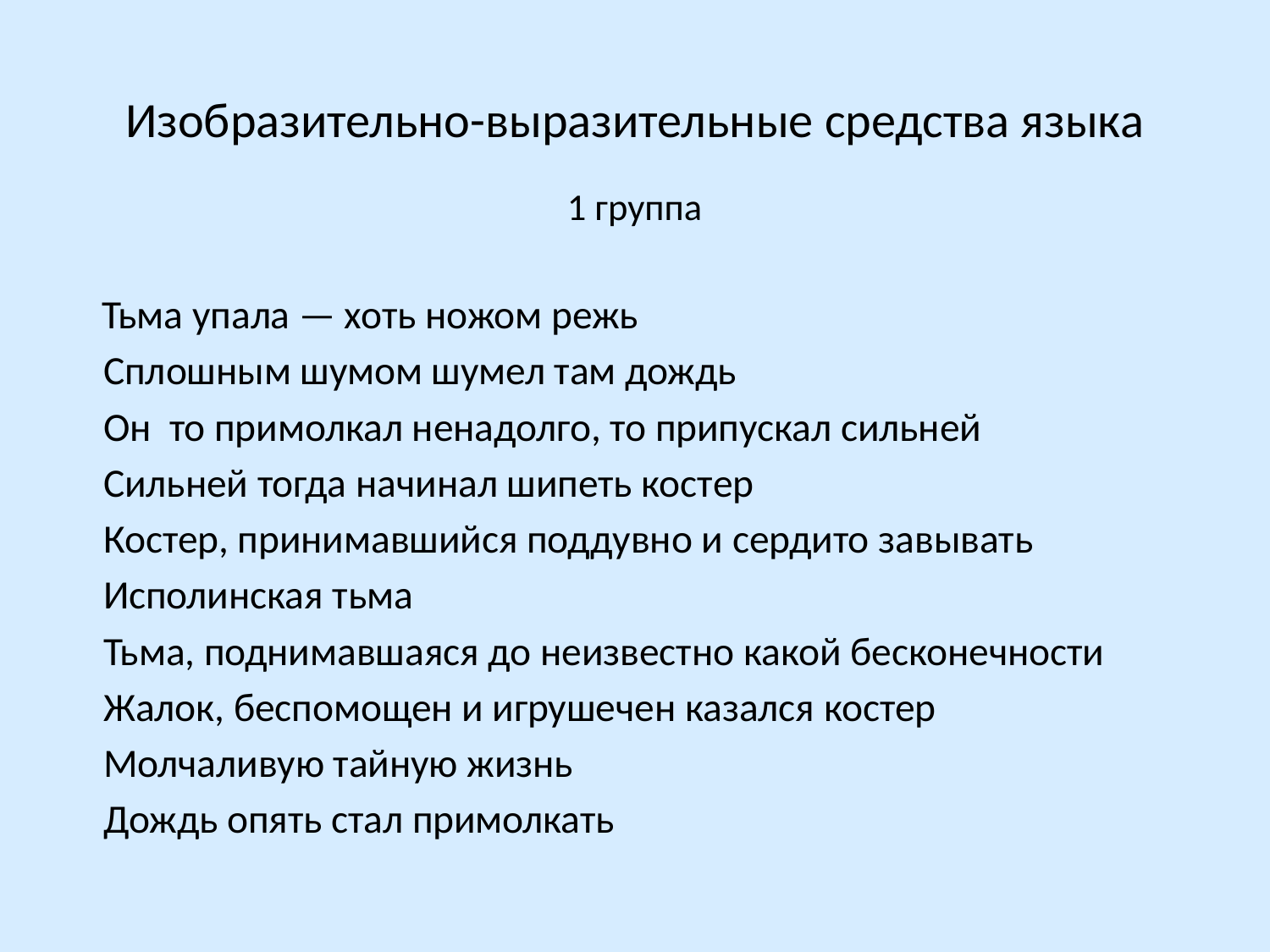

# Изобразительно-выразительные средства языка
1 группа

   Тьма упала — хоть ножом режь
   Сплошным шумом шумел там дождь
   Он  то примолкал ненадолго, то припускал сильней
   Сильней тогда начинал шипеть костер
   Костер, принимавшийся поддувно и сердито завывать
   Исполинская тьма
   Тьма, поднимавшаяся до неизвестно какой бесконечности
   Жалок, беспомощен и игрушечен казался костер
   Молчаливую тайную жизнь
   Дождь опять стал примолкать